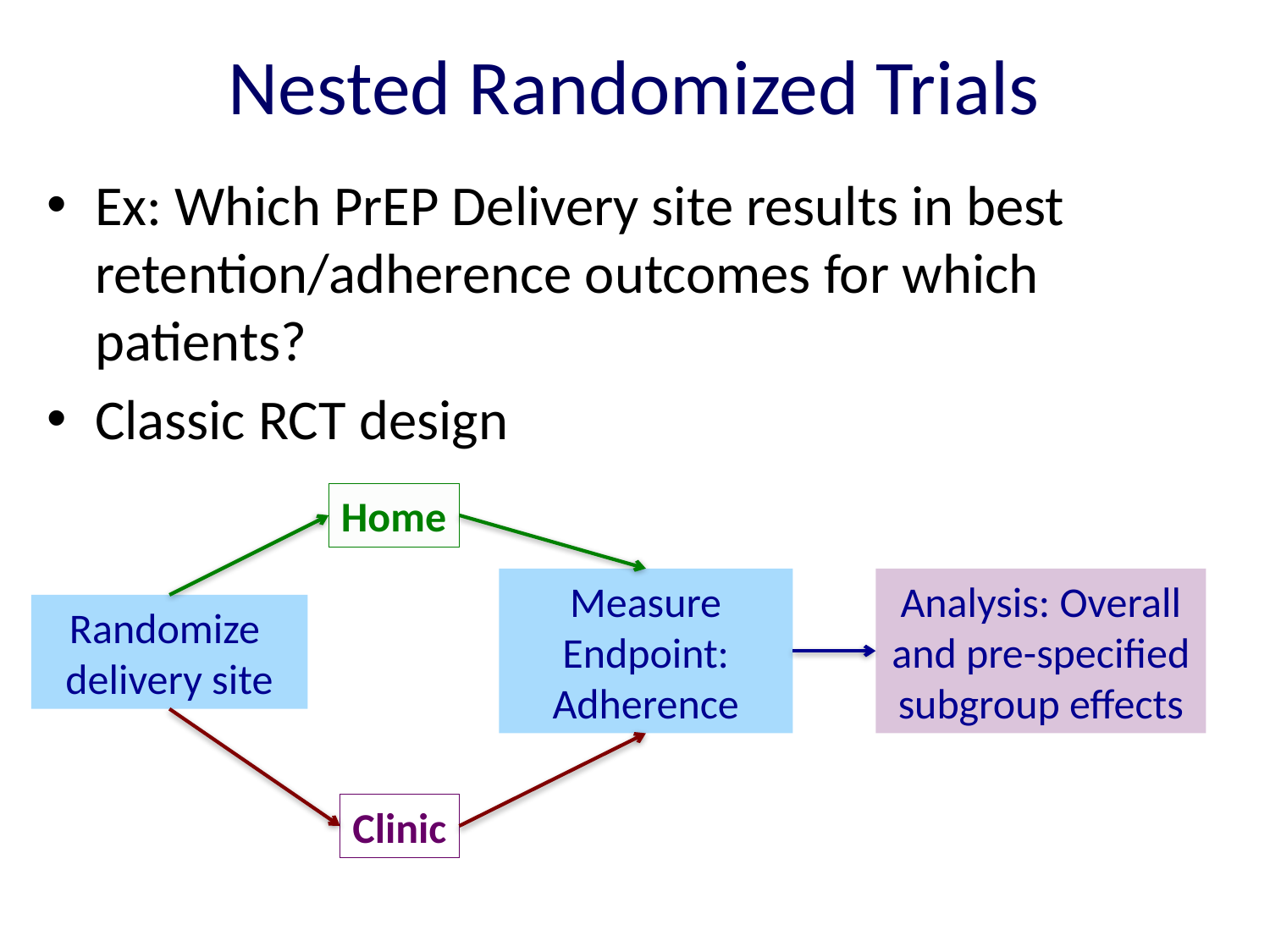

# Nested Randomized Trials
Ex: Which PrEP Delivery site results in best retention/adherence outcomes for which patients?
Classic RCT design

Home
Measure Endpoint: Adherence
Analysis: Overall and pre-specified subgroup effects
Randomize
delivery site
Clinic